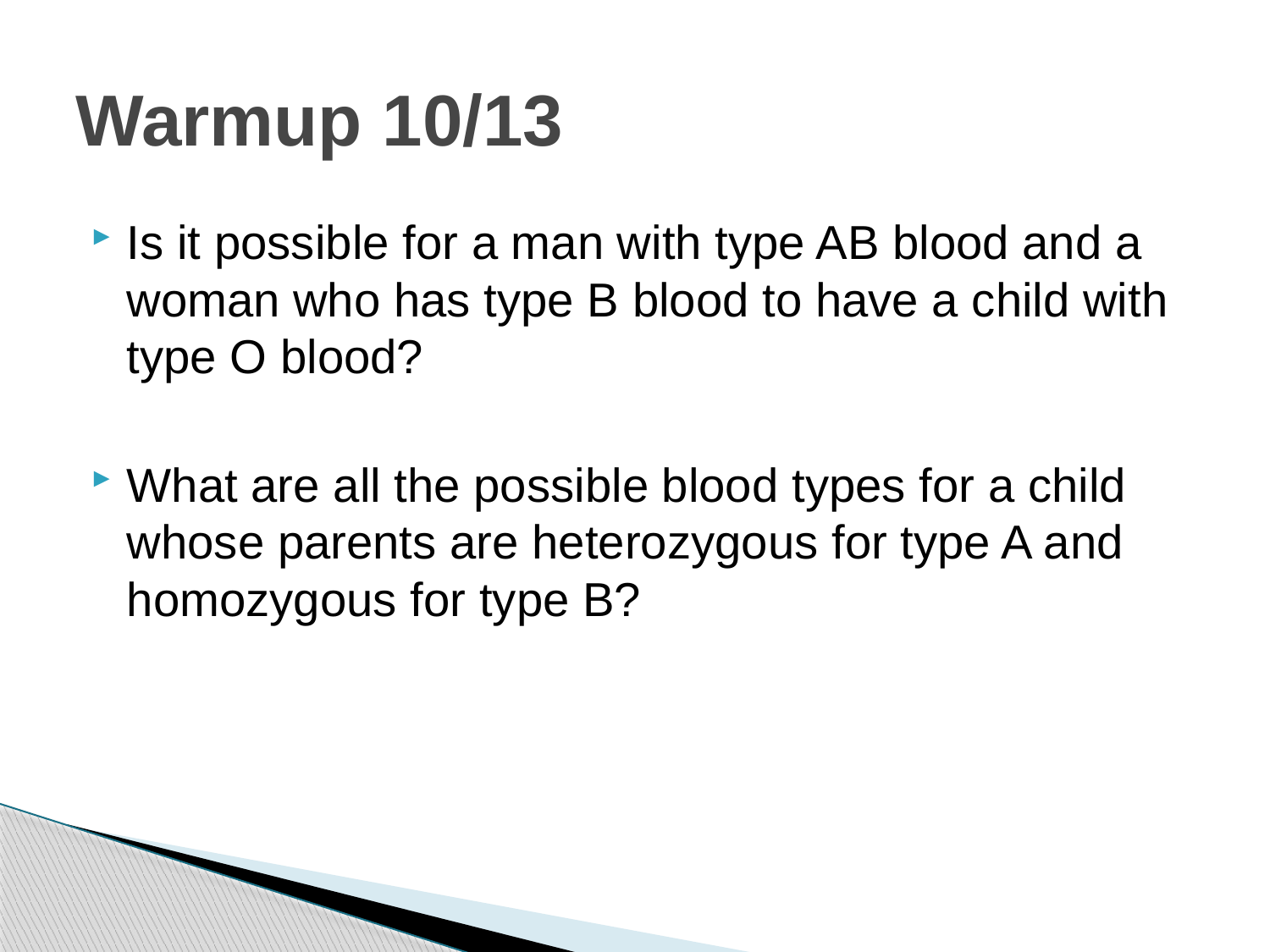

# Warmup 10/13
Is it possible for a man with type AB blood and a woman who has type B blood to have a child with type O blood?

What are all the possible blood types for a child whose parents are heterozygous for type A and homozygous for type B?